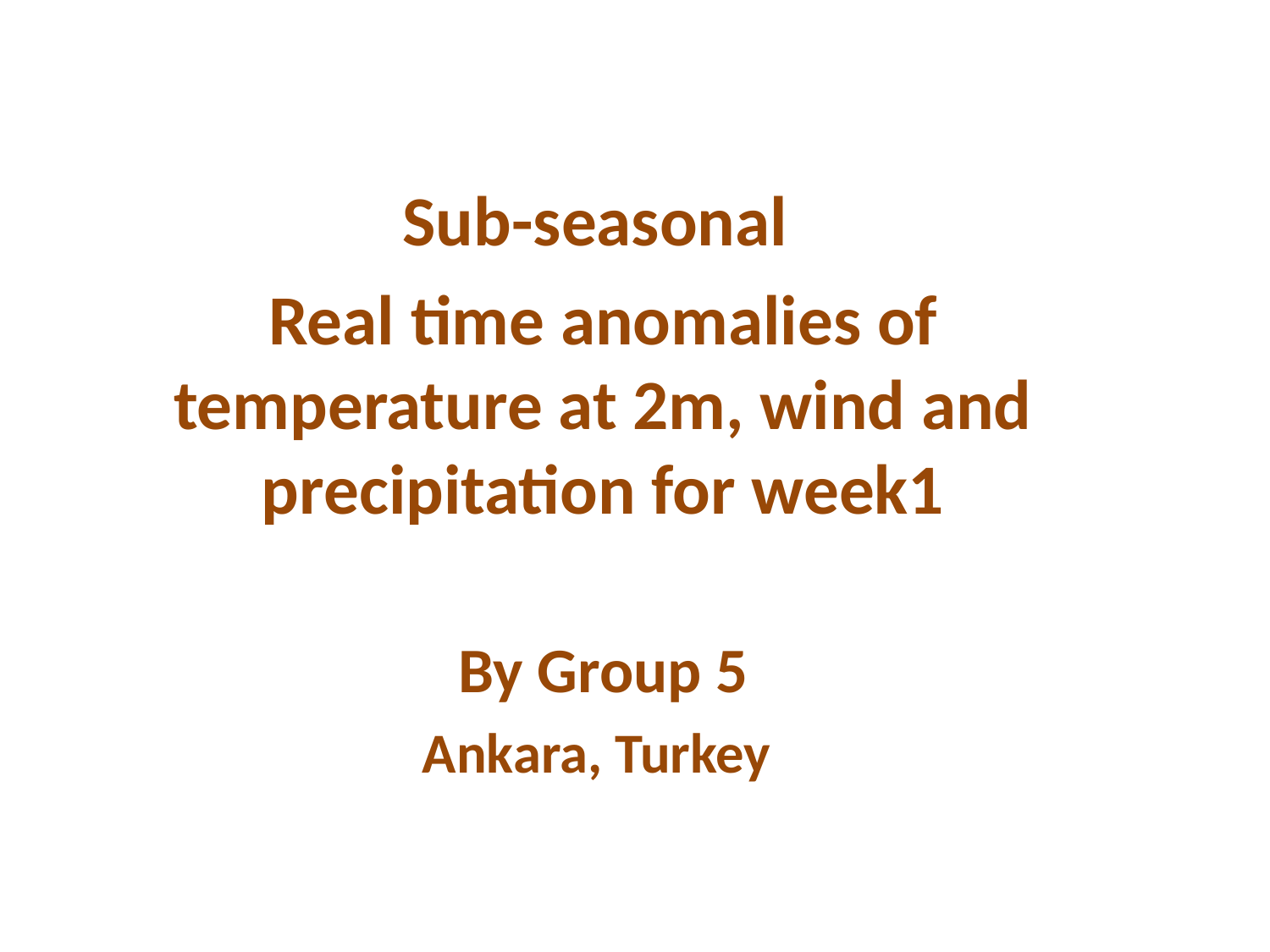

Sub-seasonal
Real time anomalies of temperature at 2m, wind and precipitation for week1

By Group 5
Ankara, Turkey